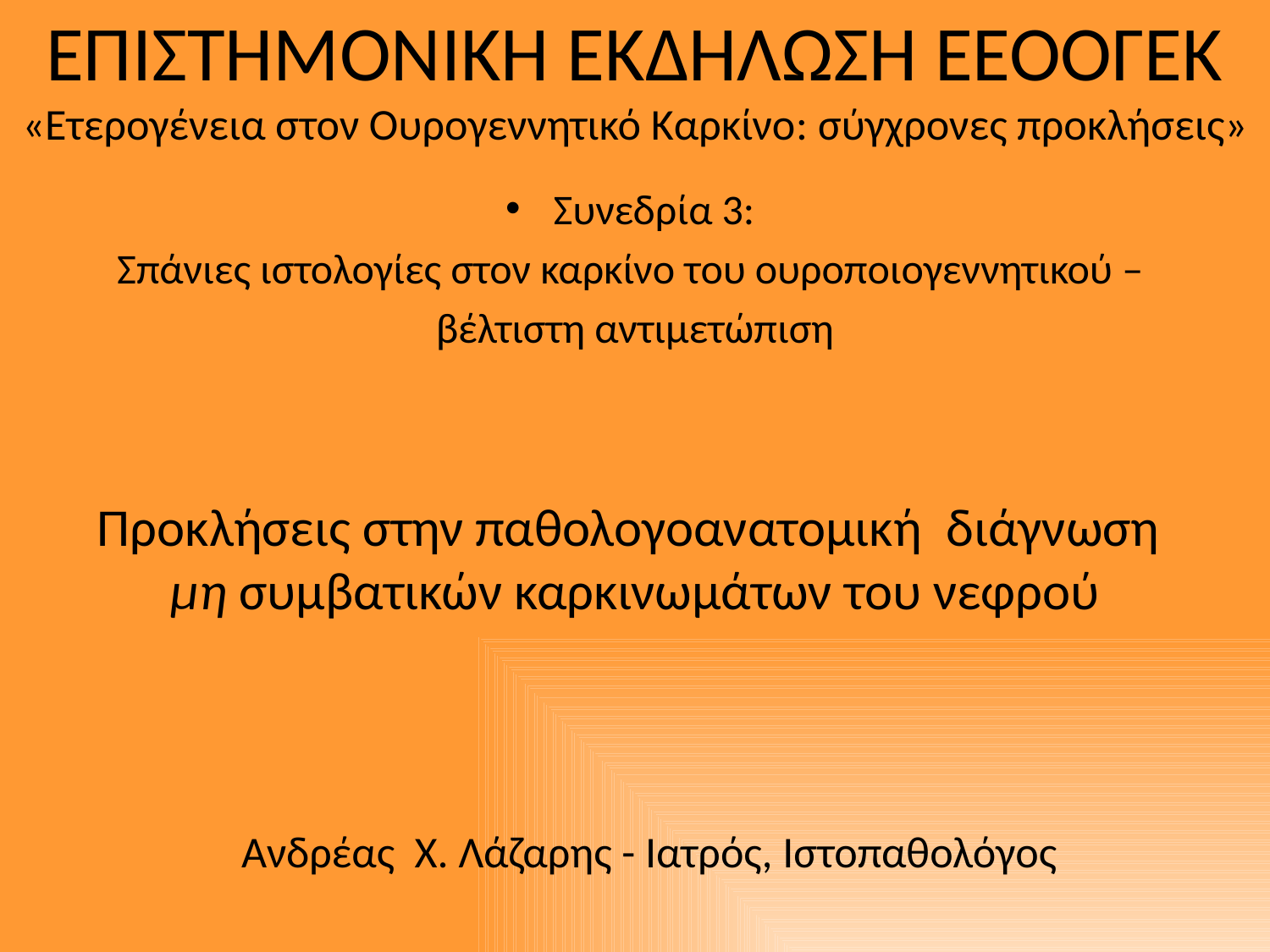

ΕΠΙΣΤΗΜΟΝΙΚΗ ΕΚΔΗΛΩΣΗ ΕΕΟΟΓΕΚ
«Ετερογένεια στον Ουρογεννητικό Καρκίνο: σύγχρονες προκλήσεις»
Συνεδρία 3:
Σπάνιες ιστολογίες στον καρκίνο του ουροποιογεννητικού –
βέλτιστη αντιμετώπιση
# Προκλήσεις στην παθολογοανατομική  διάγνωση μη συμβατικών καρκινωμάτων του νεφρού

                  Ανδρέας  Χ. Λάζαρης - Ιατρός, Ιστοπαθολόγος